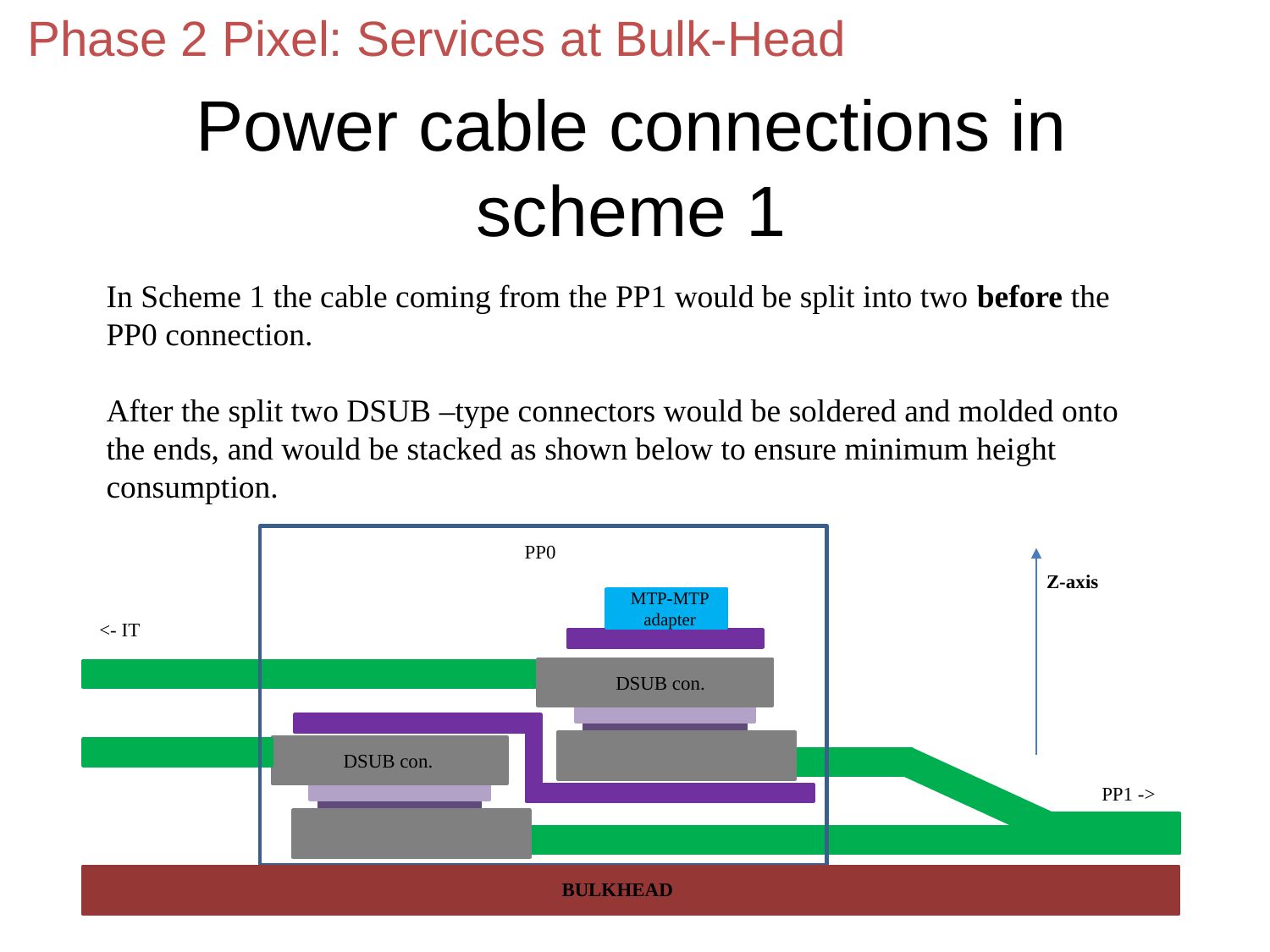

Phase 2 Pixel: Services at Bulk-Head
Power cable connections in scheme 1
In Scheme 1 the cable coming from the PP1 would be split into two before the PP0 connection.

After the split two DSUB –type connectors would be soldered and molded onto the ends, and would be stacked as shown below to ensure minimum height consumption.

PP0
Z-axis
MTP-MTP
adapter

<- IT

DSUB con.

DSUB con.
PP1 ->

BULKHEAD